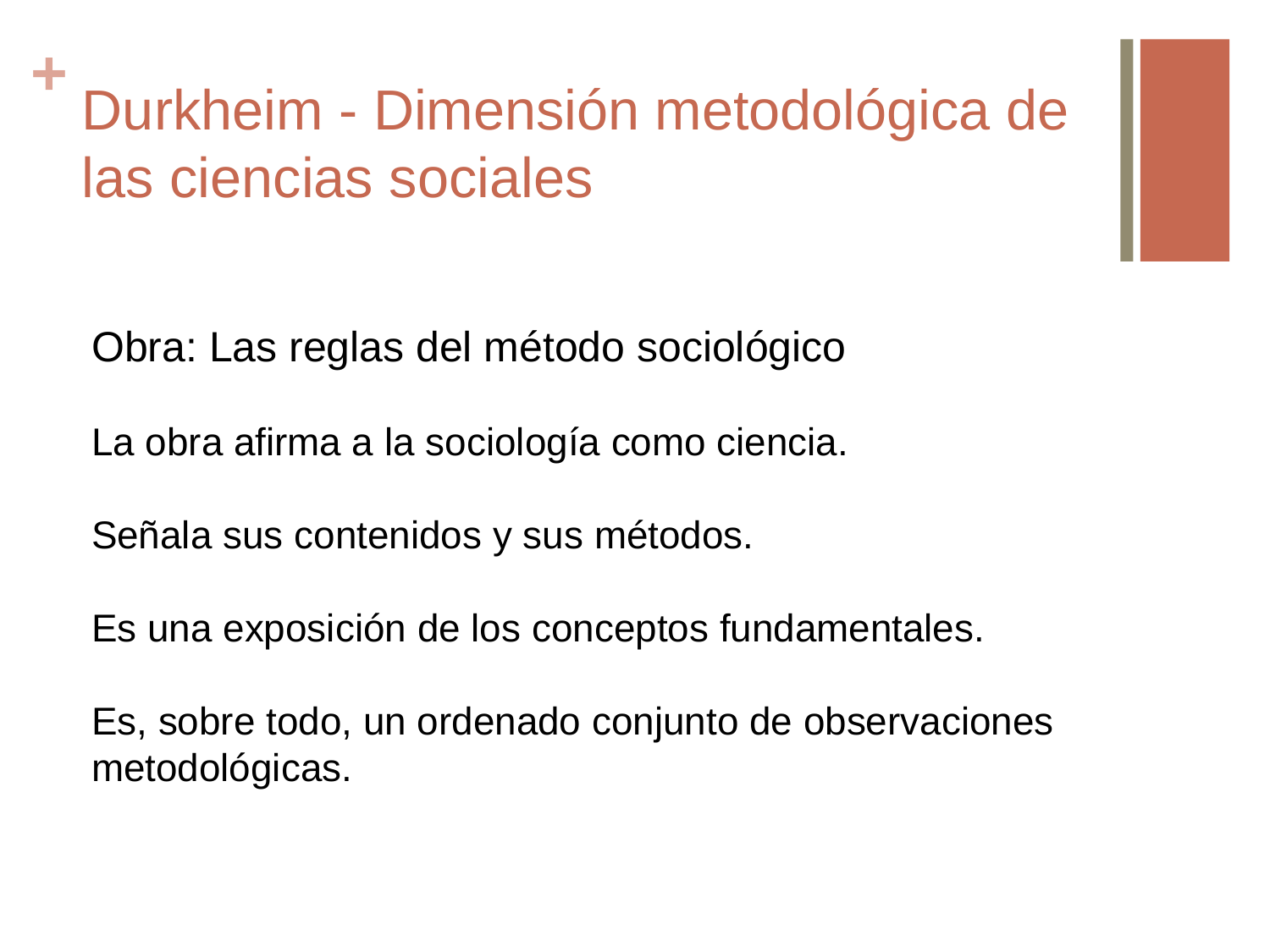

# Durkheim - Dimensión metodológica de las ciencias sociales

Obra: Las reglas del método sociológico

La obra afirma a la sociología como ciencia.

Señala sus contenidos y sus métodos.

Es una exposición de los conceptos fundamentales.

Es, sobre todo, un ordenado conjunto de observaciones metodológicas.